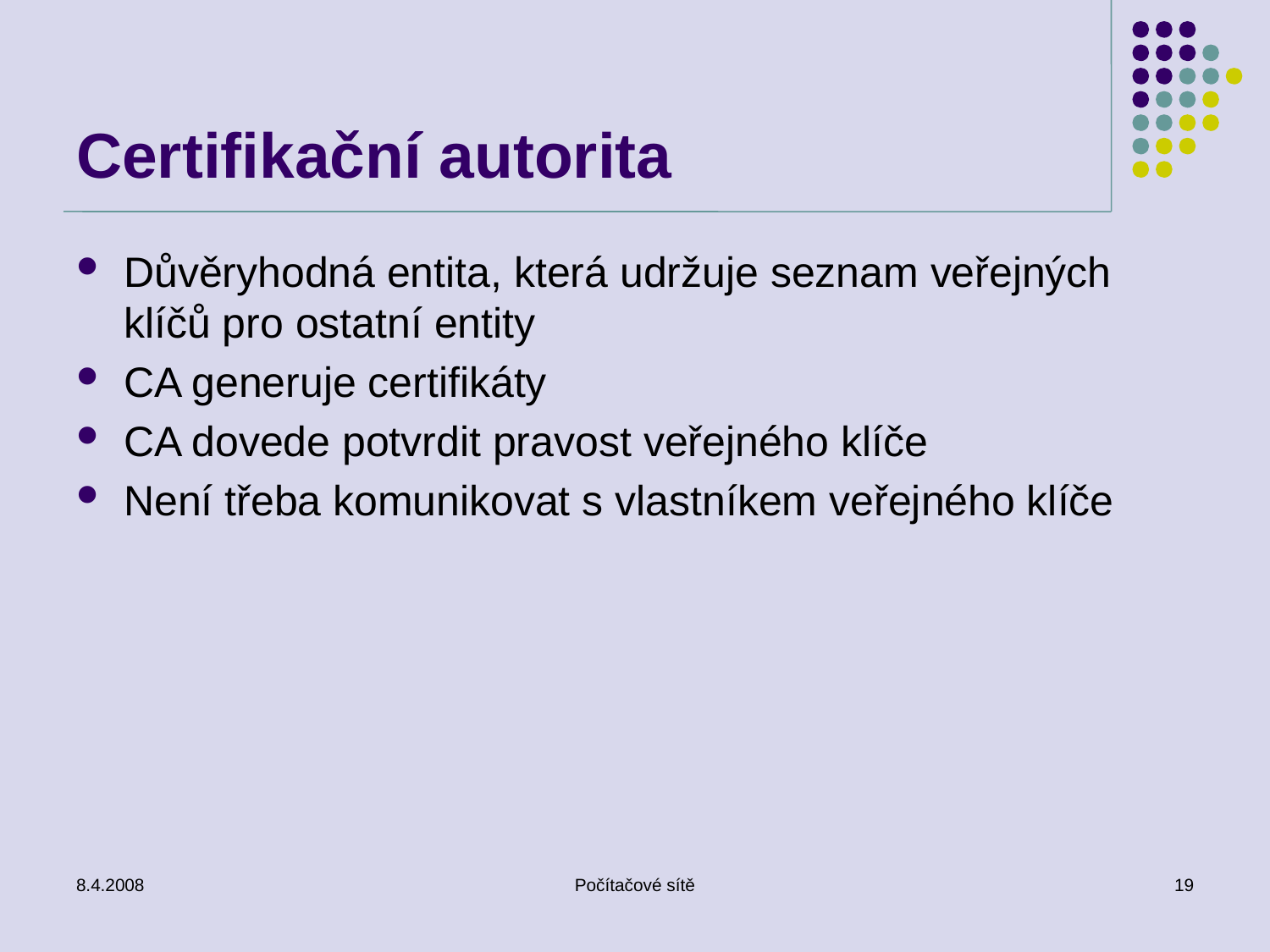

# Certifikační autorita
Důvěryhodná entita, která udržuje seznam veřejných klíčů pro ostatní entity
CA generuje certifikáty
CA dovede potvrdit pravost veřejného klíče
Není třeba komunikovat s vlastníkem veřejného klíče
8.4.2008
Počítačové sítě
19